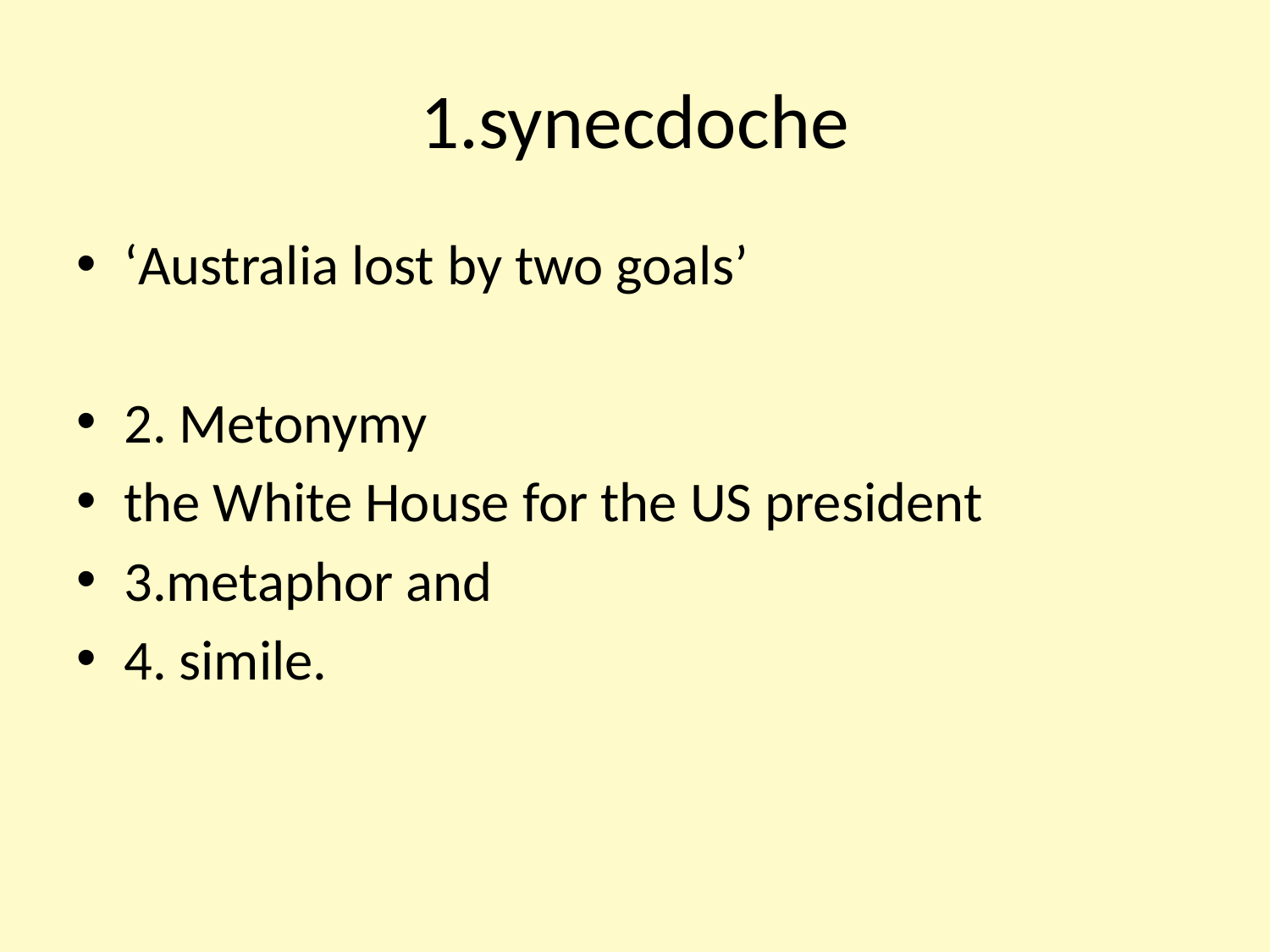

# 1.synecdoche
‘Australia lost by two goals’

2. Metonymy
the White House for the US president
3.metaphor and
4. simile.